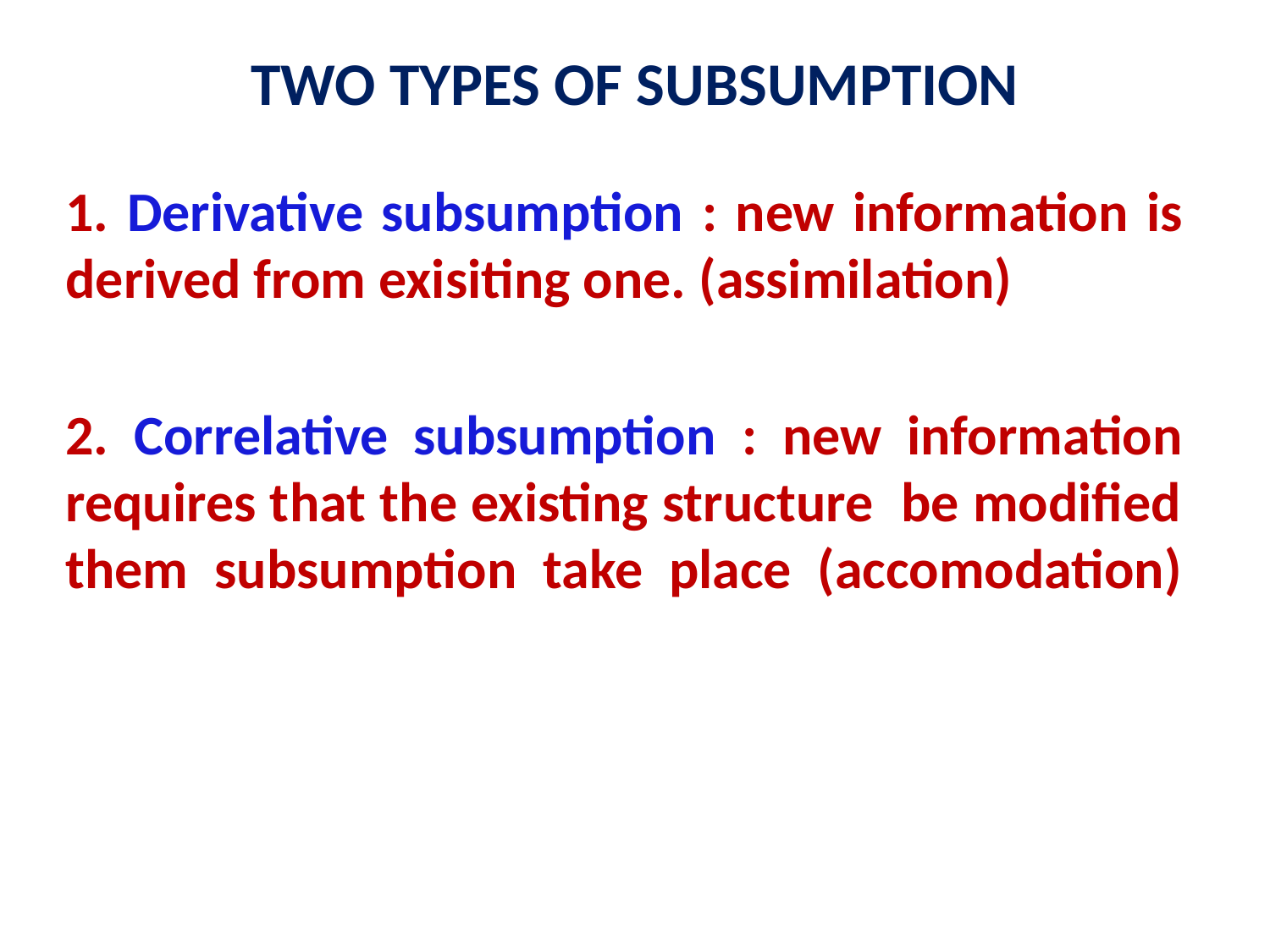

# TWO TYPES OF SUBSUMPTION
1. Derivative subsumption : new information is derived from exisiting one. (assimilation)

2. Correlative subsumption : new information requires that the existing structure  be modified them subsumption take place (accomodation)